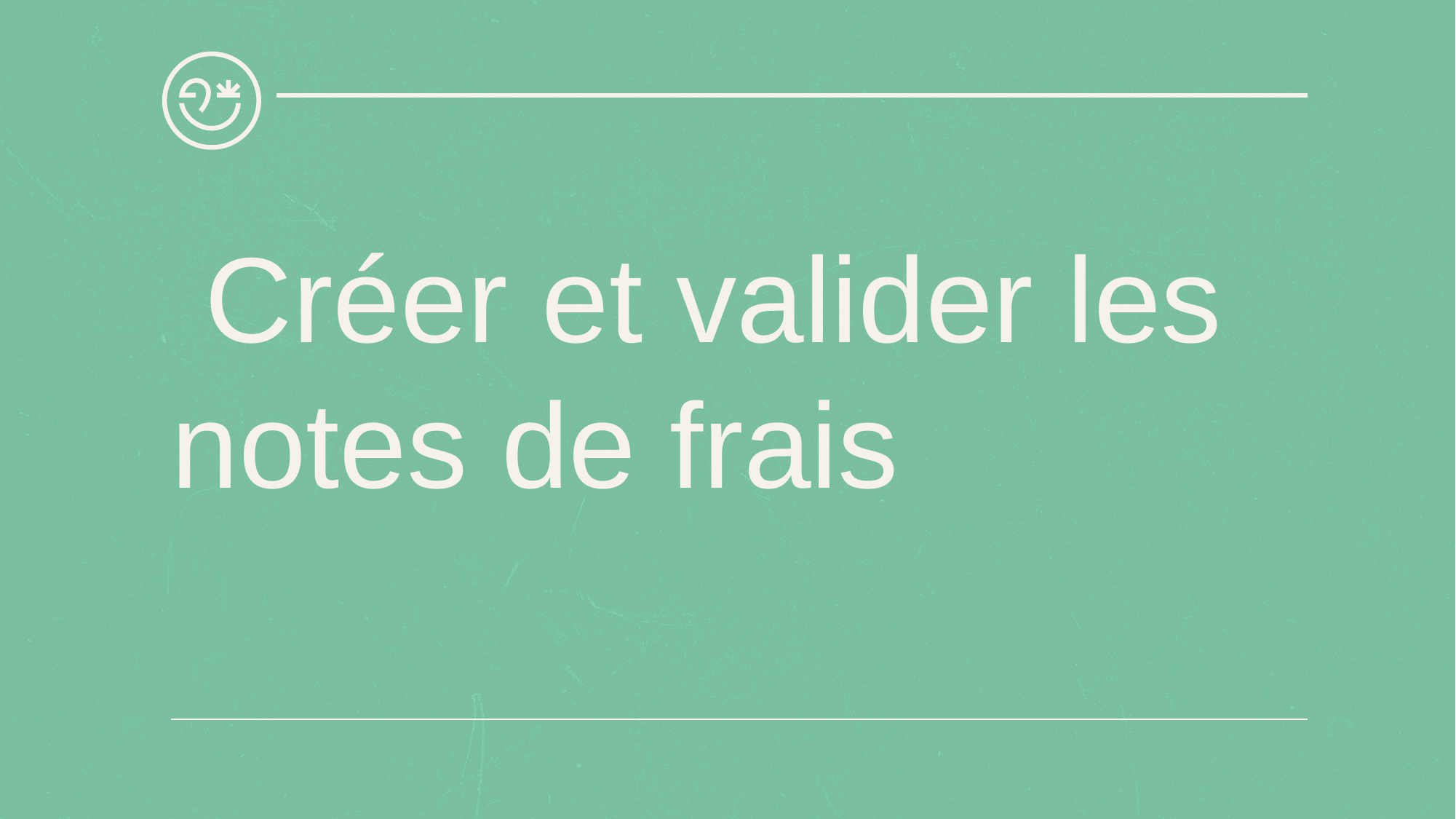

# Créer et valider les notes de frais